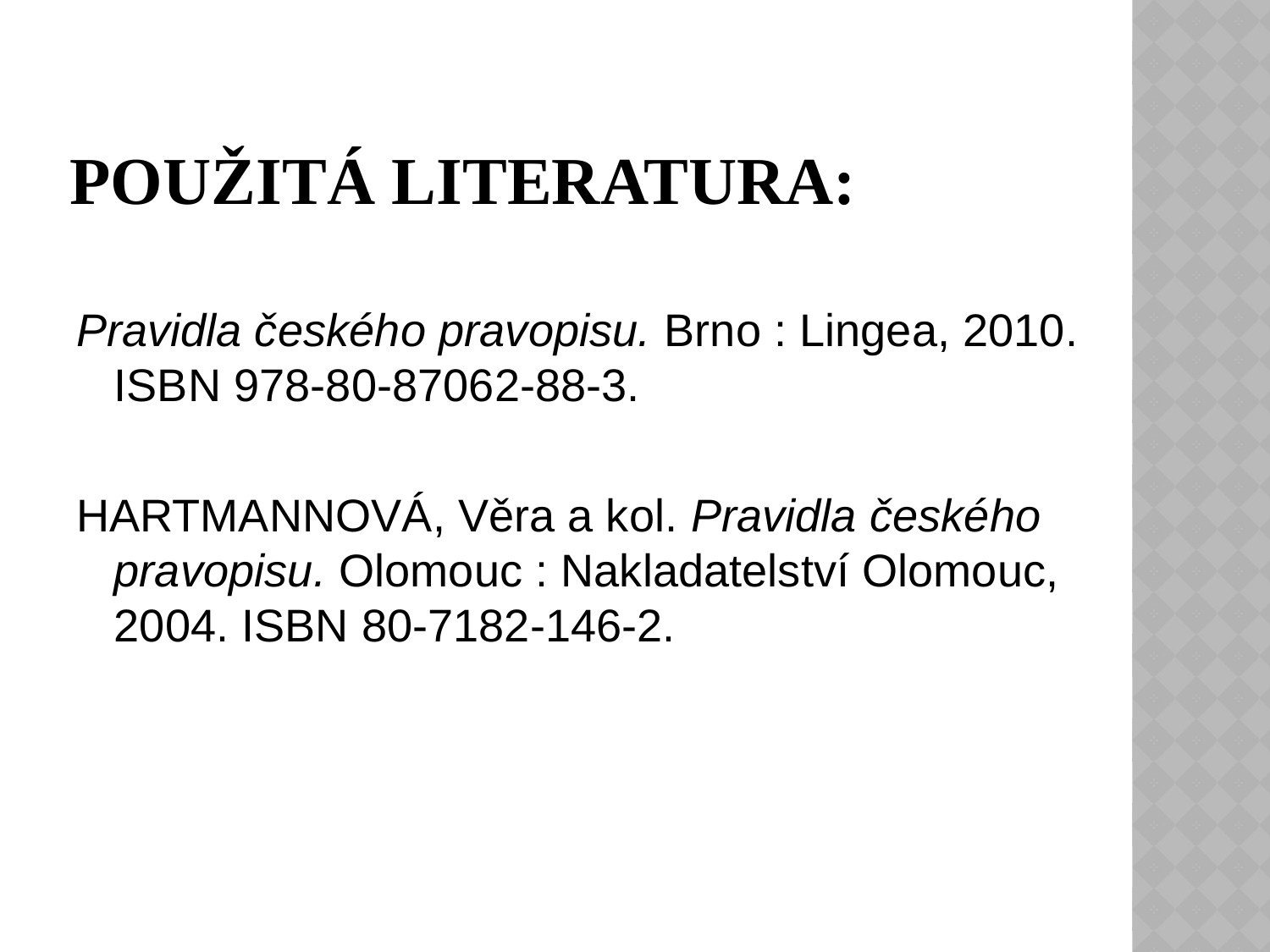

# Použitá literatura:

Pravidla českého pravopisu. Brno : Lingea, 2010. ISBN 978-80-87062-88-3.

HARTMANNOVÁ, Věra a kol. Pravidla českého pravopisu. Olomouc : Nakladatelství Olomouc, 2004. ISBN 80-7182-146-2.